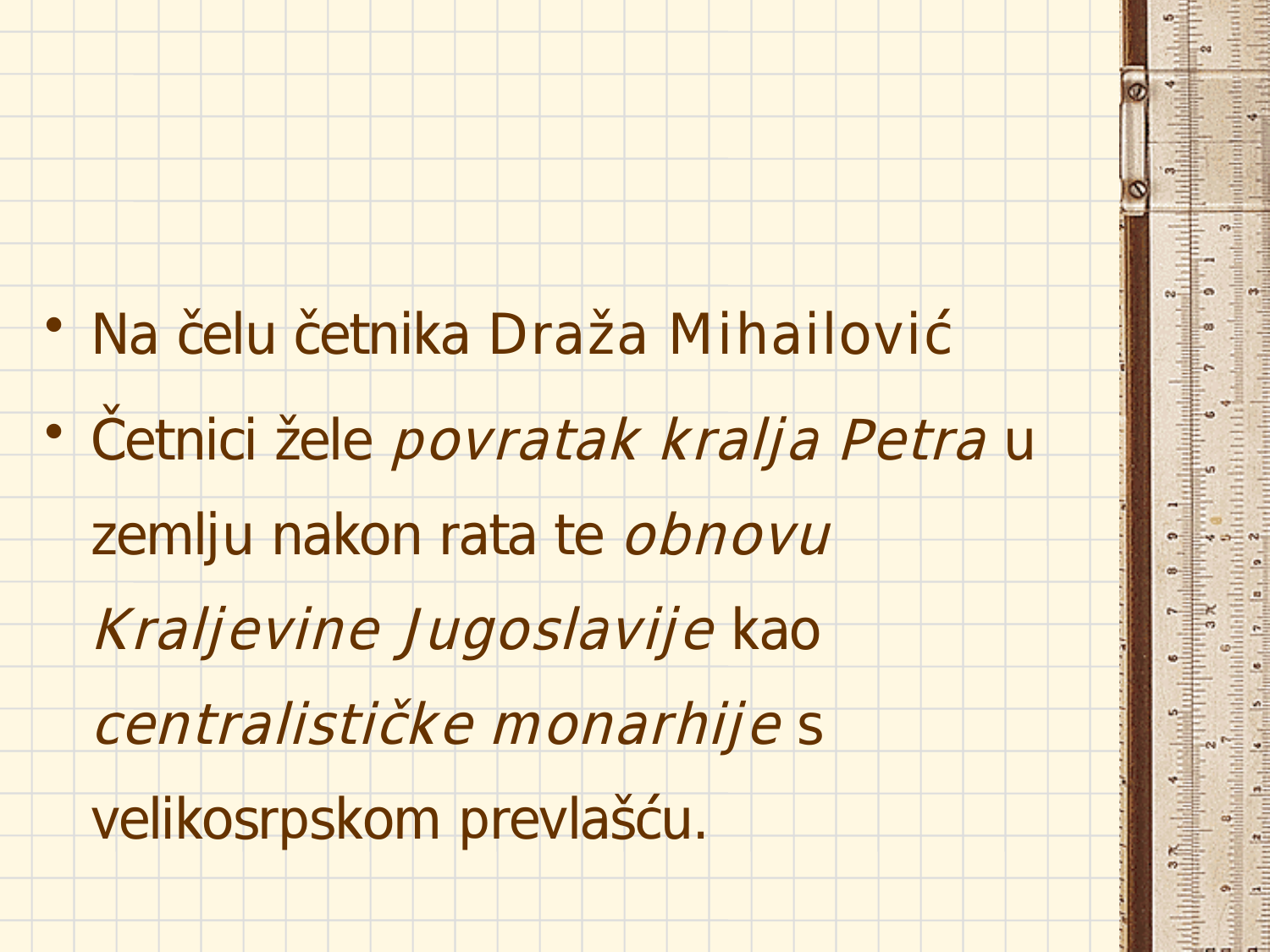

#
Na čelu četnika Draža Mihailović
Četnici žele povratak kralja Petra u zemlju nakon rata te obnovu Kraljevine Jugoslavije kao centralističke monarhije s velikosrpskom prevlašću.